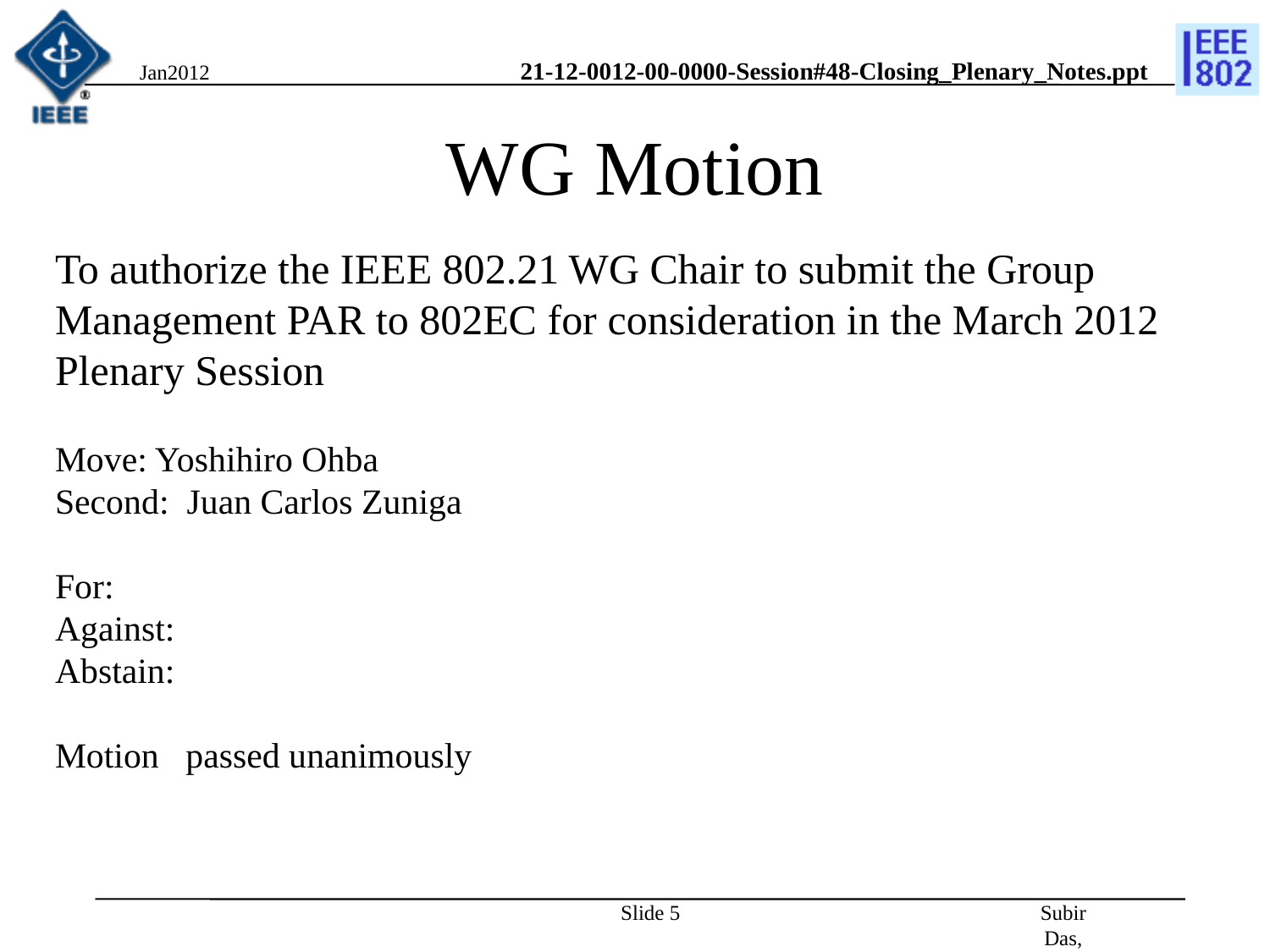

Jan2012
# WG Motion
To authorize the IEEE 802.21 WG Chair to submit the Group
Management PAR to 802EC for consideration in the March 2012 Plenary Session

Move: Yoshihiro Ohba
Second:  Juan Carlos Zuniga

For:
Against:
Abstain:

Motion   passed unanimously
Slide 5
Subir Das, Chair, IEEE 802.21